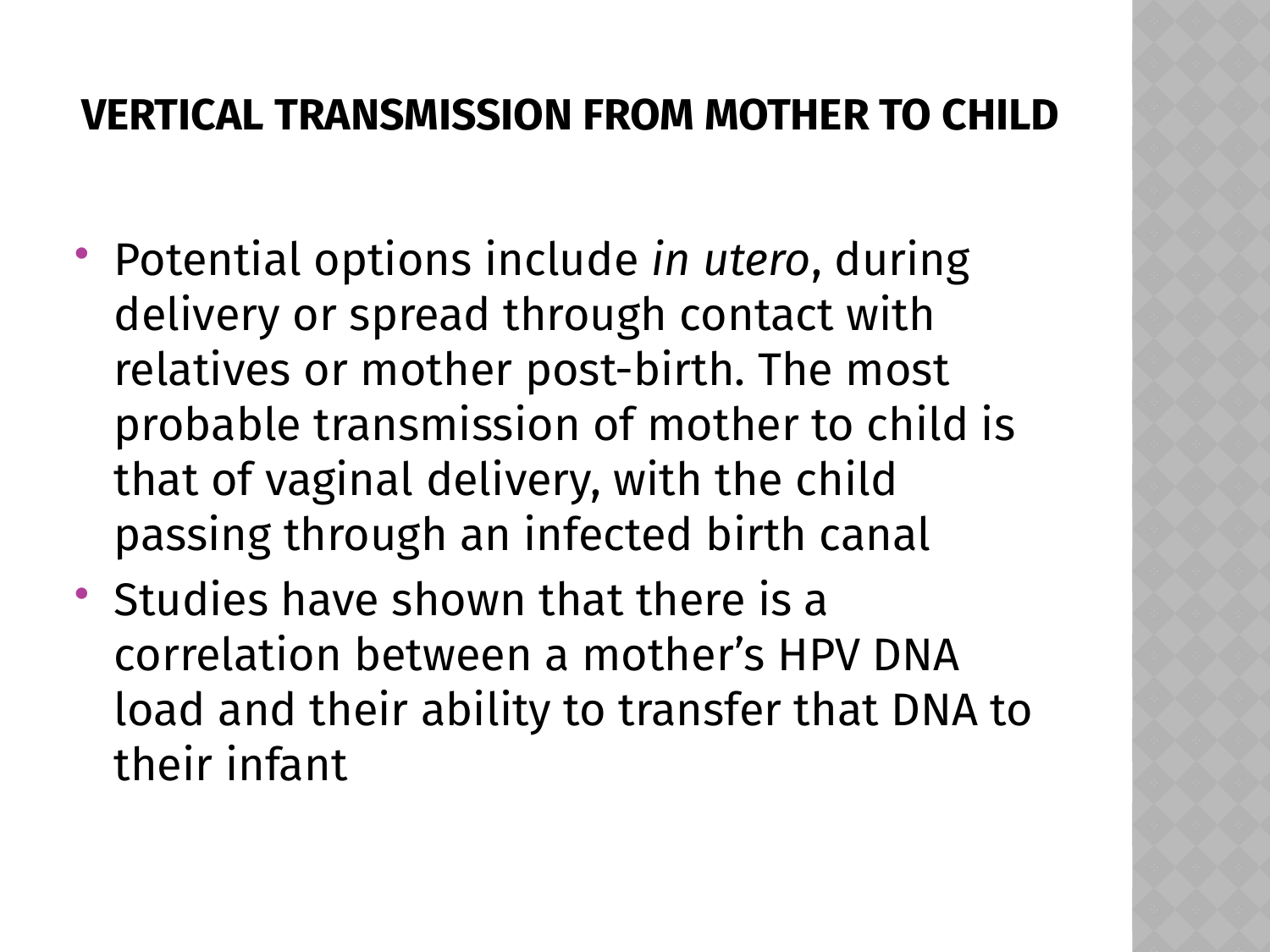

# Vertical transmission from mother to child
Potential options include in utero, during delivery or spread through contact with relatives or mother post-birth. The most probable transmission of mother to child is that of vaginal delivery, with the child passing through an infected birth canal
Studies have shown that there is a correlation between a mother’s HPV DNA load and their ability to transfer that DNA to their infant